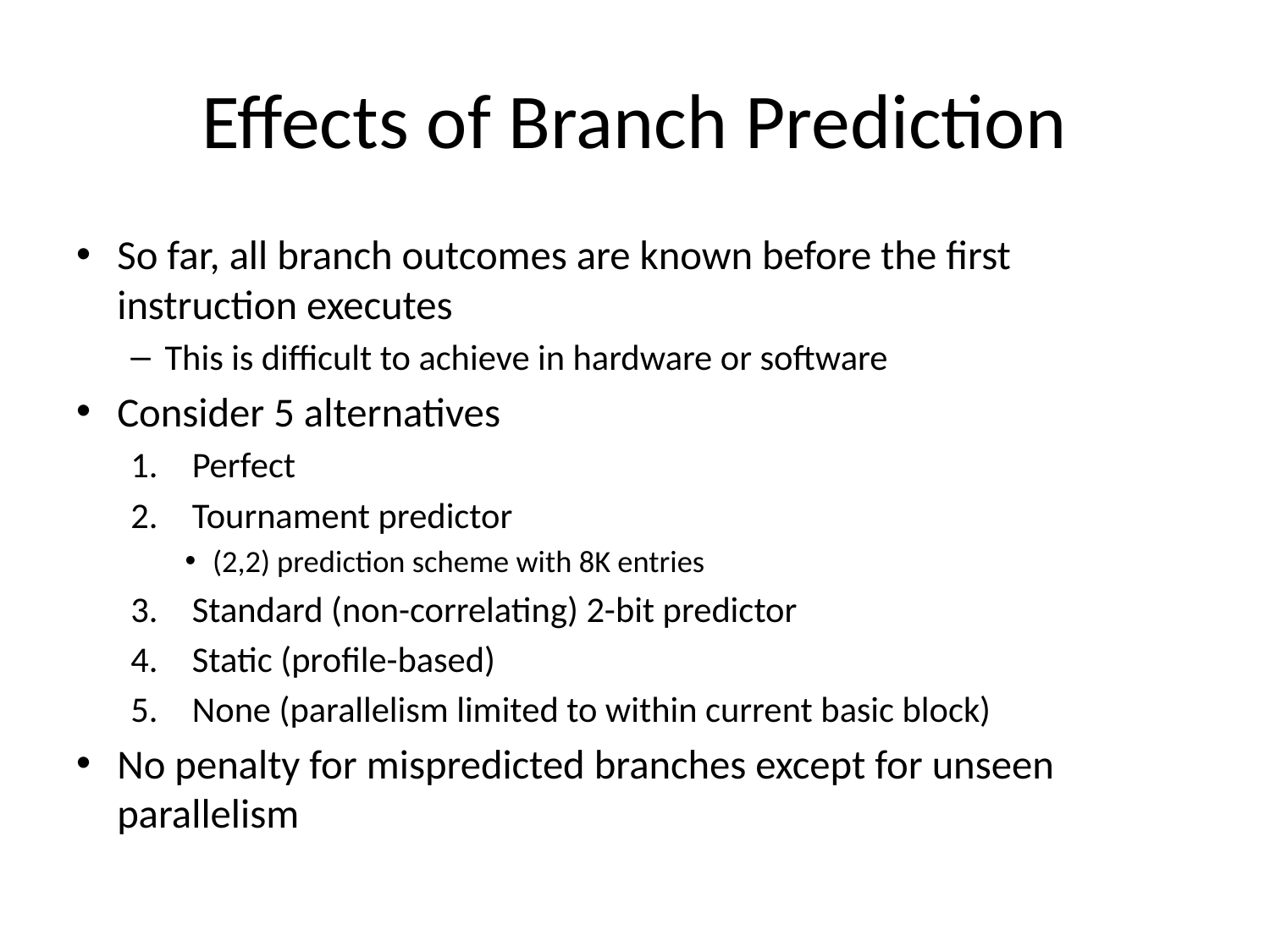

# Effects of Branch Prediction
So far, all branch outcomes are known before the first instruction executes
This is difficult to achieve in hardware or software
Consider 5 alternatives
Perfect
Tournament predictor
(2,2) prediction scheme with 8K entries
Standard (non-correlating) 2-bit predictor
Static (profile-based)
None (parallelism limited to within current basic block)
No penalty for mispredicted branches except for unseen parallelism